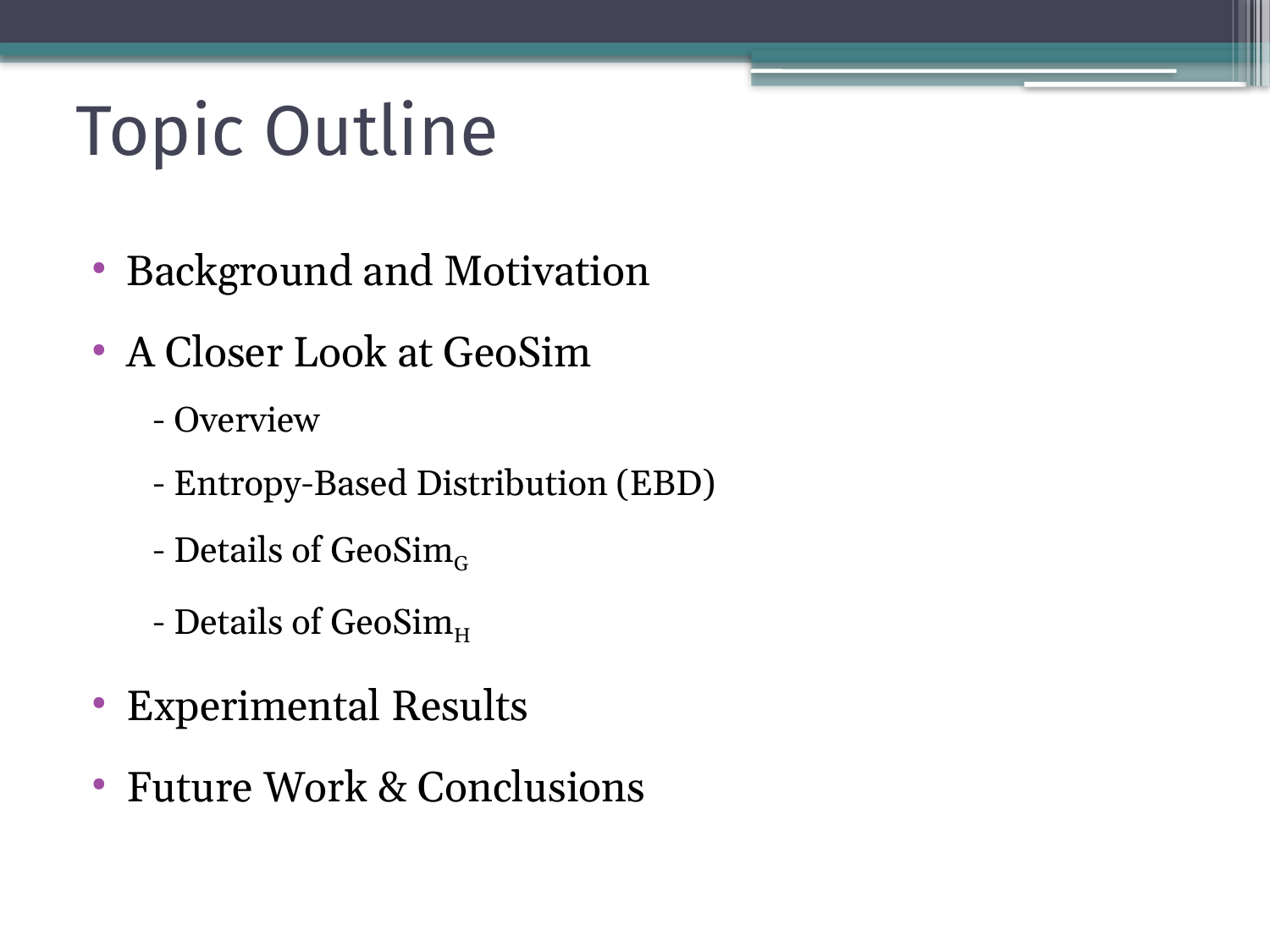

# Topic Outline
Background and Motivation
A Closer Look at GeoSim
   - Overview
   - Entropy-Based Distribution (EBD)
   - Details of GeoSimG
   - Details of GeoSimH
Experimental Results
Future Work & Conclusions